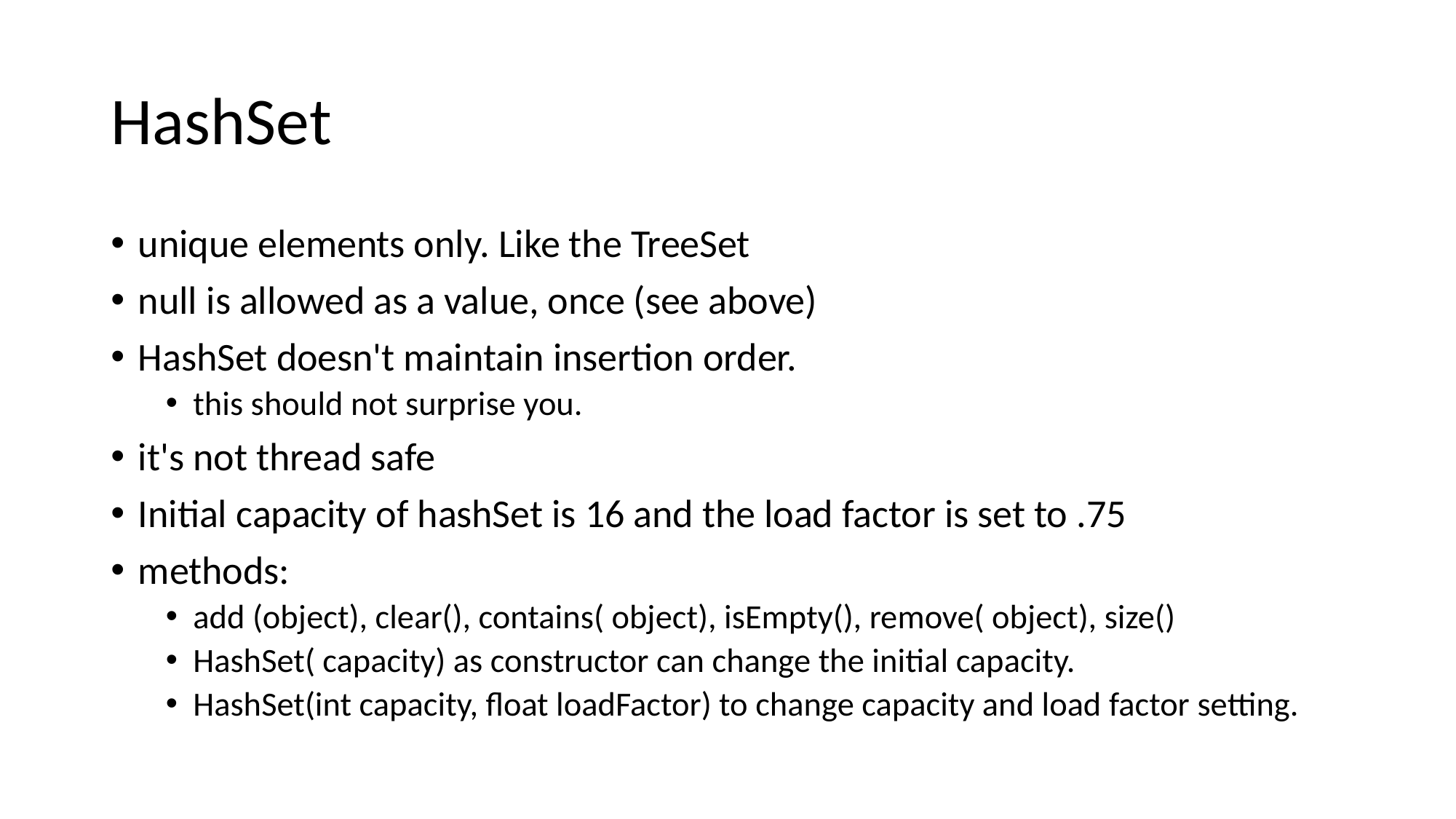

# HashSet
unique elements only. Like the TreeSet
null is allowed as a value, once (see above)
HashSet doesn't maintain insertion order.
this should not surprise you.
it's not thread safe
Initial capacity of hashSet is 16 and the load factor is set to .75
methods:
add (object), clear(), contains( object), isEmpty(), remove( object), size()
HashSet( capacity) as constructor can change the initial capacity.
HashSet(int capacity, float loadFactor) to change capacity and load factor setting.